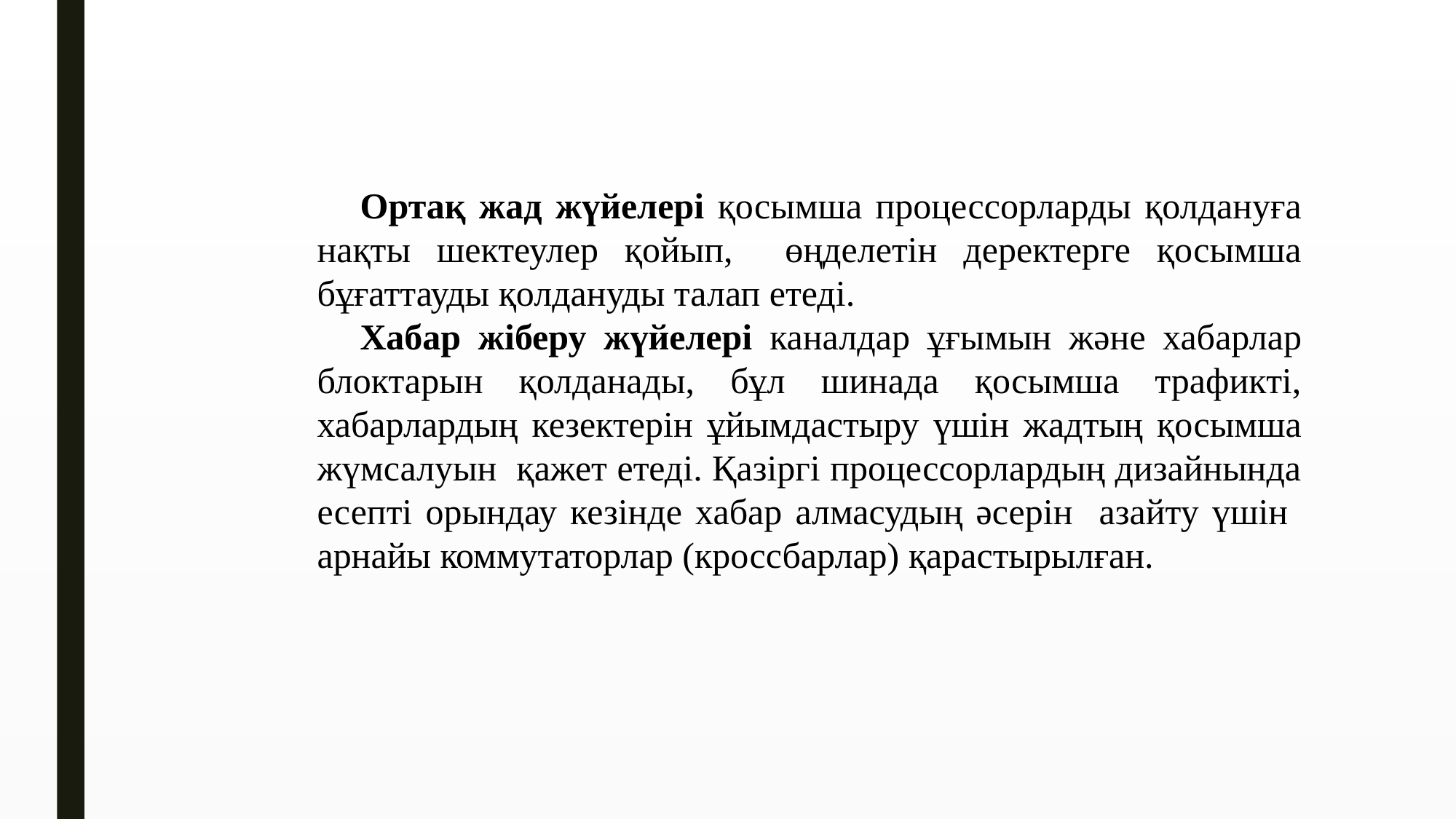

Ортақ жад жүйелері қосымша процессорларды қолдануға нақты шектеулер қойып,  өңделетін деректерге қосымша бұғаттауды қолдануды талап етеді.
Хабар жіберу жүйелері каналдар ұғымын және хабарлар блоктарын қолданады, бұл шинада қосымша трафикті, хабарлардың кезектерін ұйымдастыру үшін жадтың қосымша жүмсалуын  қажет етеді. Қазіргі процессорлардың дизайнында есепті орындау кезінде хабар алмасудың әсерін  азайту үшін  арнайы коммутаторлар (кроссбарлар) қарастырылған.